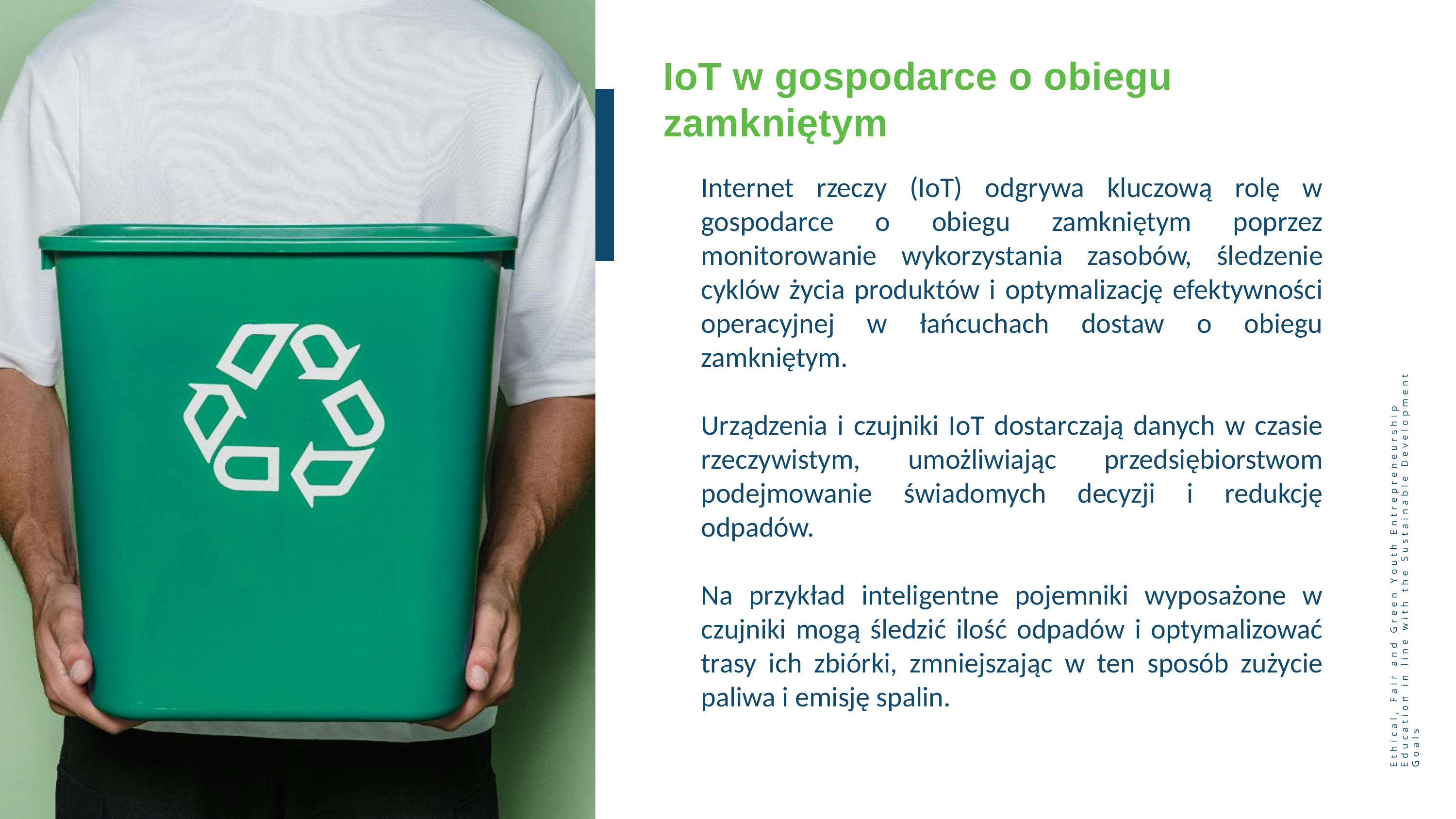

IoT w gospodarce o obiegu zamkniętym

Internet rzeczy (IoT) odgrywa kluczową rolę w gospodarce o obiegu zamkniętym poprzez monitorowanie wykorzystania zasobów, śledzenie cyklów życia produktów i optymalizację efektywności operacyjnej w łańcuchach dostaw o obiegu zamkniętym.

Urządzenia i czujniki IoT dostarczają danych w czasie rzeczywistym, umożliwiając przedsiębiorstwom podejmowanie świadomych decyzji i redukcję odpadów.

Na przykład inteligentne pojemniki wyposażone w czujniki mogą śledzić ilość odpadów i optymalizować trasy ich zbiórki, zmniejszając w ten sposób zużycie paliwa i emisję spalin.
Ethical, Fair and Green Youth Entrepreneurship Education in line with the Sustainable Development Goals